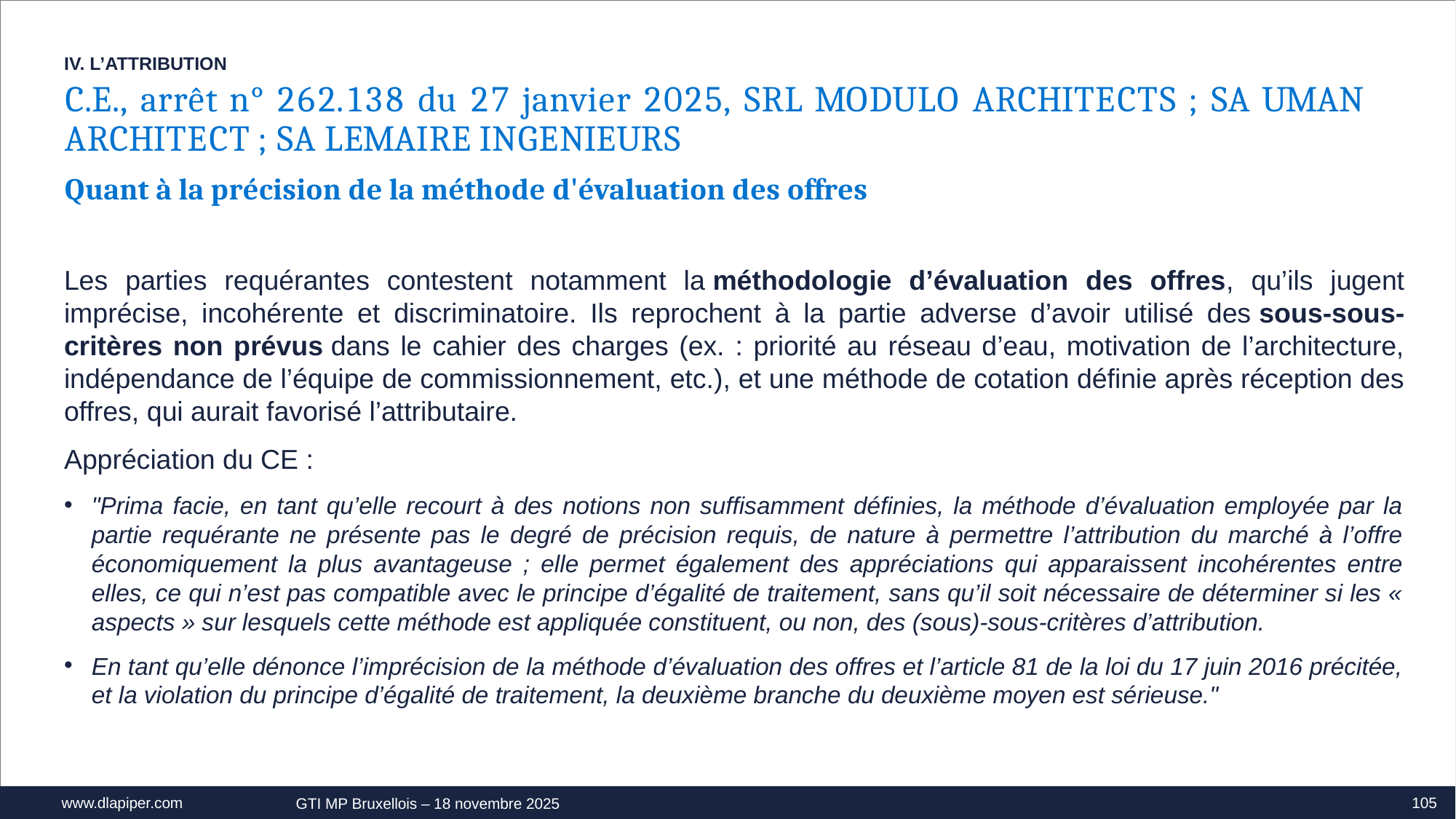

IV. L’ATTRIBUTION
C.E., arrêt n° 262.138 du 27 janvier 2025, SRL MODULO ARCHITECTS ; SA UMAN ARCHITECT ; SA LEMAIRE INGENIEURS
Quant à la précision de la méthode d'évaluation des offres
Les parties requérantes contestent notamment la méthodologie d’évaluation des offres, qu’ils jugent imprécise, incohérente et discriminatoire. Ils reprochent à la partie adverse d’avoir utilisé des sous-sous-critères non prévus dans le cahier des charges (ex. : priorité au réseau d’eau, motivation de l’architecture, indépendance de l’équipe de commissionnement, etc.), et une méthode de cotation définie après réception des offres, qui aurait favorisé l’attributaire.
Appréciation du CE :
"Prima facie, en tant qu’elle recourt à des notions non suffisamment définies, la méthode d’évaluation employée par la partie requérante ne présente pas le degré de précision requis, de nature à permettre l’attribution du marché à l’offre économiquement la plus avantageuse ; elle permet également des appréciations qui apparaissent incohérentes entre elles, ce qui n’est pas compatible avec le principe d’égalité de traitement, sans qu’il soit nécessaire de déterminer si les « aspects » sur lesquels cette méthode est appliquée constituent, ou non, des (sous)-sous-critères d’attribution.
En tant qu’elle dénonce l’imprécision de la méthode d’évaluation des offres et l’article 81 de la loi du 17 juin 2016 précitée, et la violation du principe d’égalité de traitement, la deuxième branche du deuxième moyen est sérieuse."
105
GTI MP Bruxellois – 18 novembre 2025